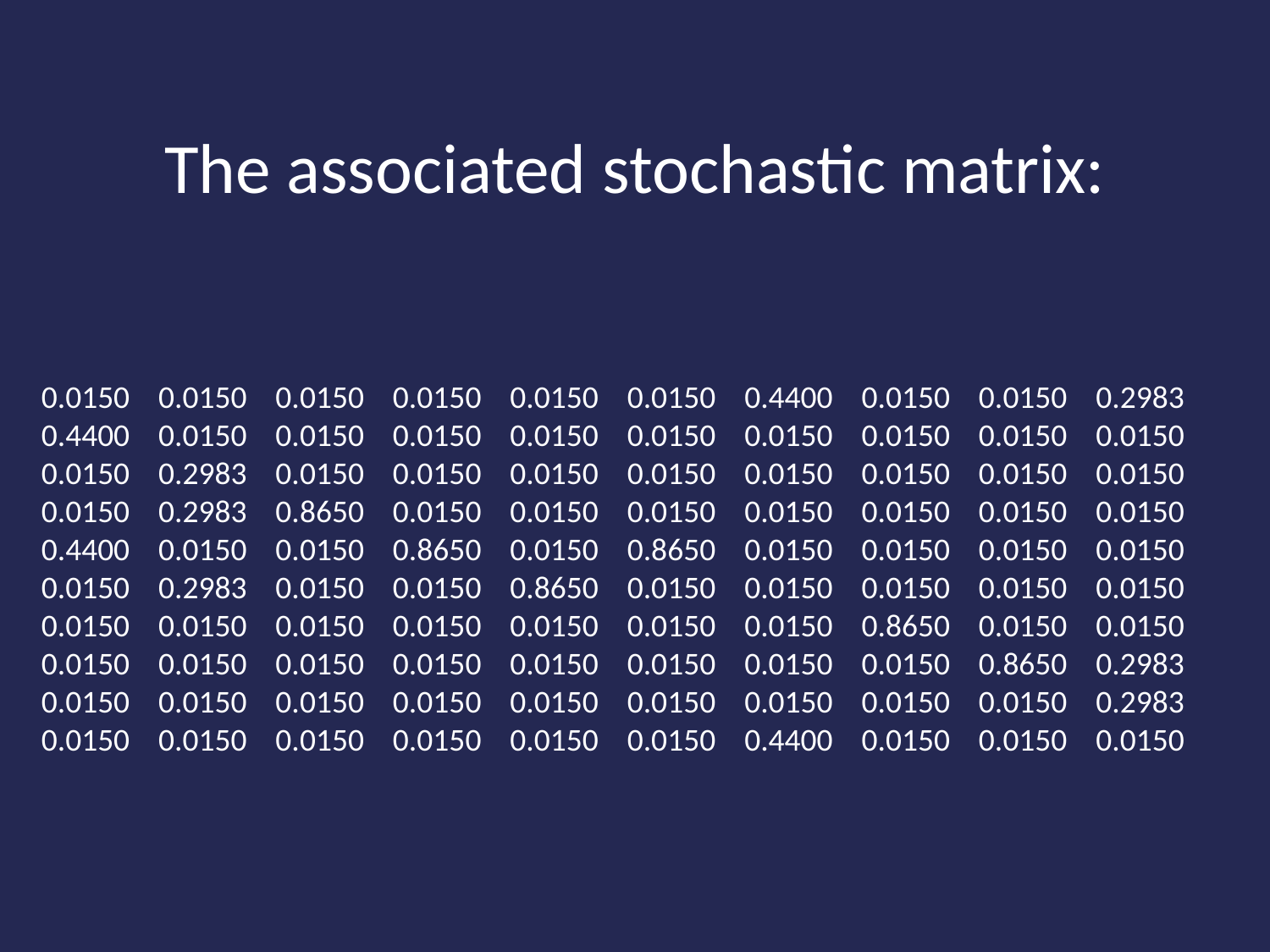

# The associated stochastic matrix:
    0.0150    0.0150    0.0150    0.0150    0.0150    0.0150    0.4400    0.0150    0.0150    0.2983
    0.4400    0.0150    0.0150    0.0150    0.0150    0.0150    0.0150    0.0150    0.0150    0.0150
    0.0150    0.2983    0.0150    0.0150    0.0150    0.0150    0.0150    0.0150    0.0150    0.0150
    0.0150    0.2983    0.8650    0.0150    0.0150    0.0150    0.0150    0.0150    0.0150    0.0150
    0.4400    0.0150    0.0150    0.8650    0.0150    0.8650    0.0150    0.0150    0.0150    0.0150
    0.0150    0.2983    0.0150    0.0150    0.8650    0.0150    0.0150    0.0150    0.0150    0.0150
    0.0150    0.0150    0.0150    0.0150    0.0150    0.0150    0.0150    0.8650    0.0150    0.0150
    0.0150    0.0150    0.0150    0.0150    0.0150    0.0150    0.0150    0.0150    0.8650    0.2983
    0.0150    0.0150    0.0150    0.0150    0.0150    0.0150    0.0150    0.0150    0.0150    0.2983
    0.0150    0.0150    0.0150    0.0150    0.0150    0.0150    0.4400    0.0150    0.0150    0.0150